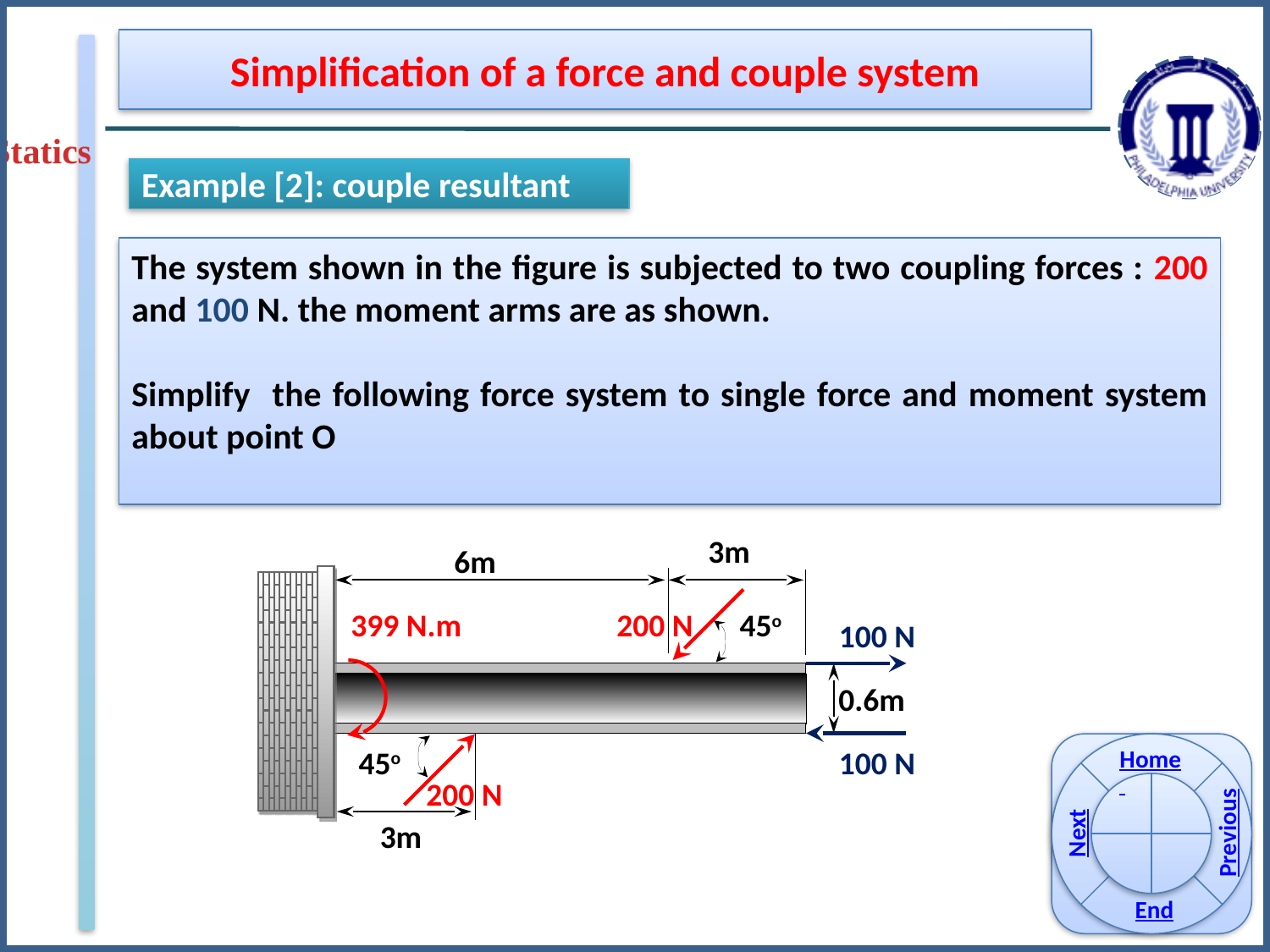

Simplification of a force and couple system

Statics
Example [2]: couple resultant
The system shown in the figure is subjected to two coupling forces : 200 and 100 N. the moment arms are as shown.

Simplify  the following force system to single force and moment system about point O

3m
6m

200 N
45o
100 N
0.6m
45o
100 N
200 N
3m

399 N.m

Home

Previous
Next
End